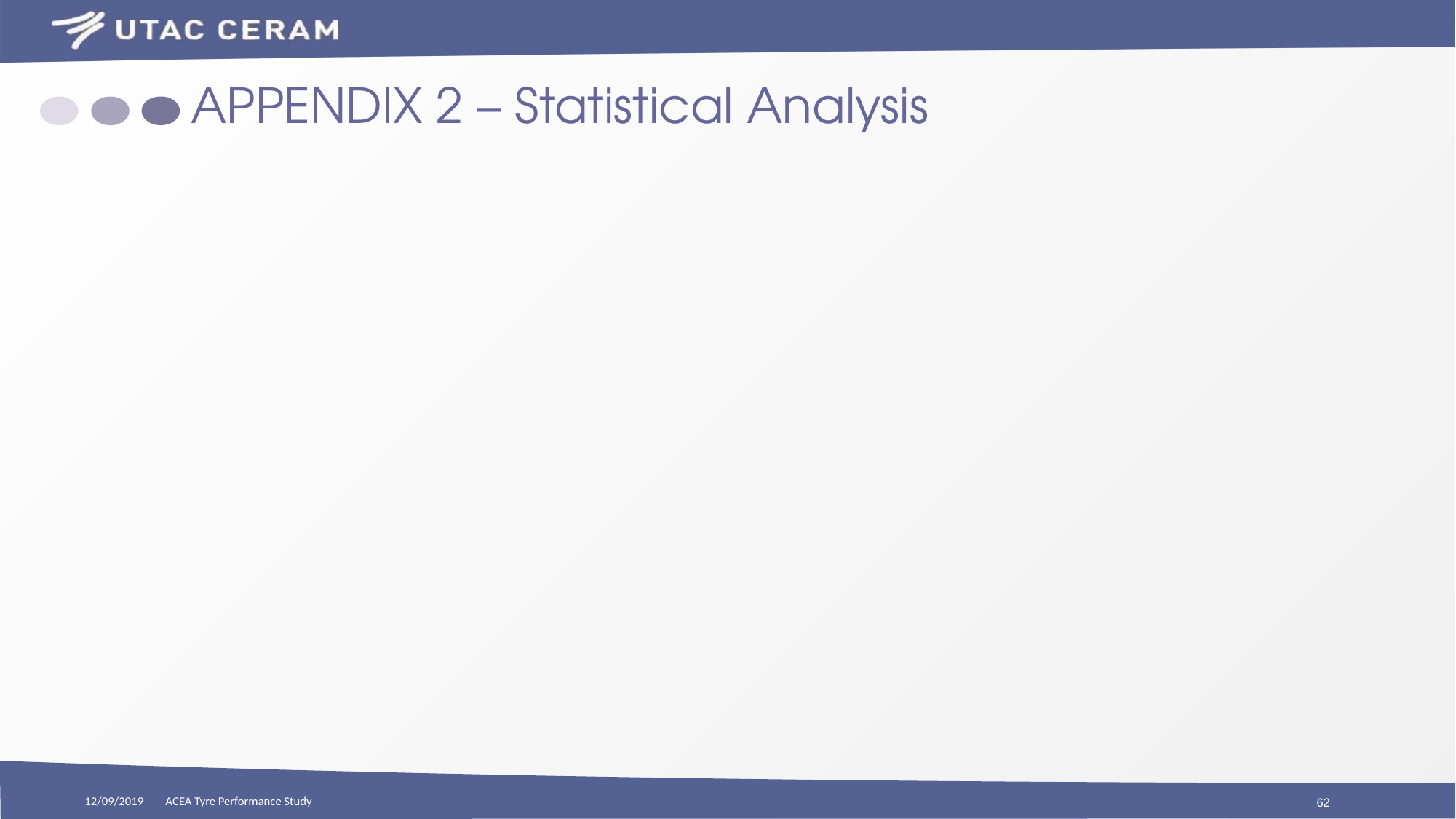

# APPENDIX 2 – Statistical Analysis
12/09/2019
ACEA Tyre Performance Study